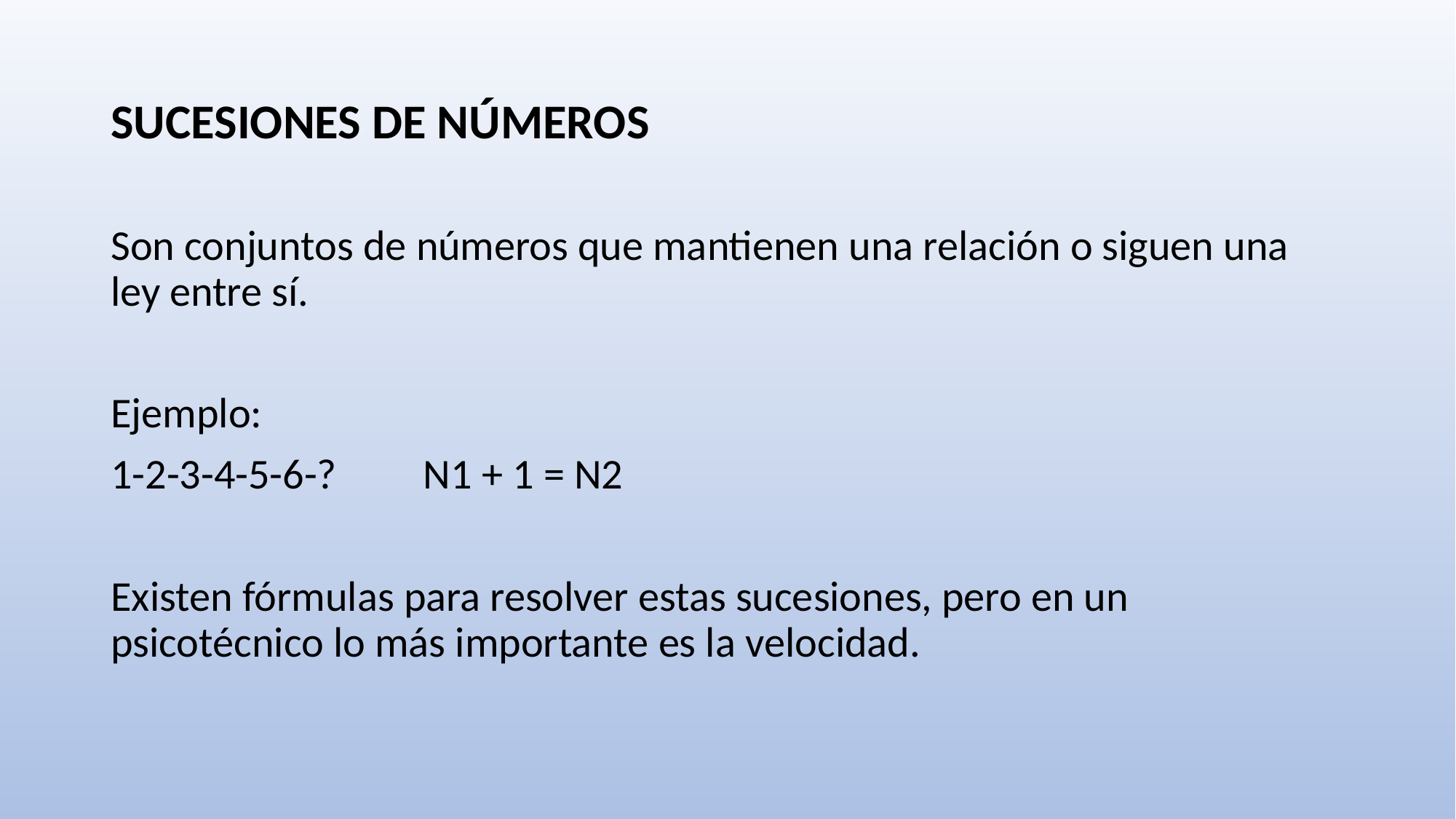

# SUCESIONES DE NÚMEROS
Son conjuntos de números que mantienen una relación o siguen una ley entre sí.

Ejemplo:
1-2-3-4-5-6-?         N1 + 1 = N2

Existen fórmulas para resolver estas sucesiones, pero en un psicotécnico lo más importante es la velocidad.